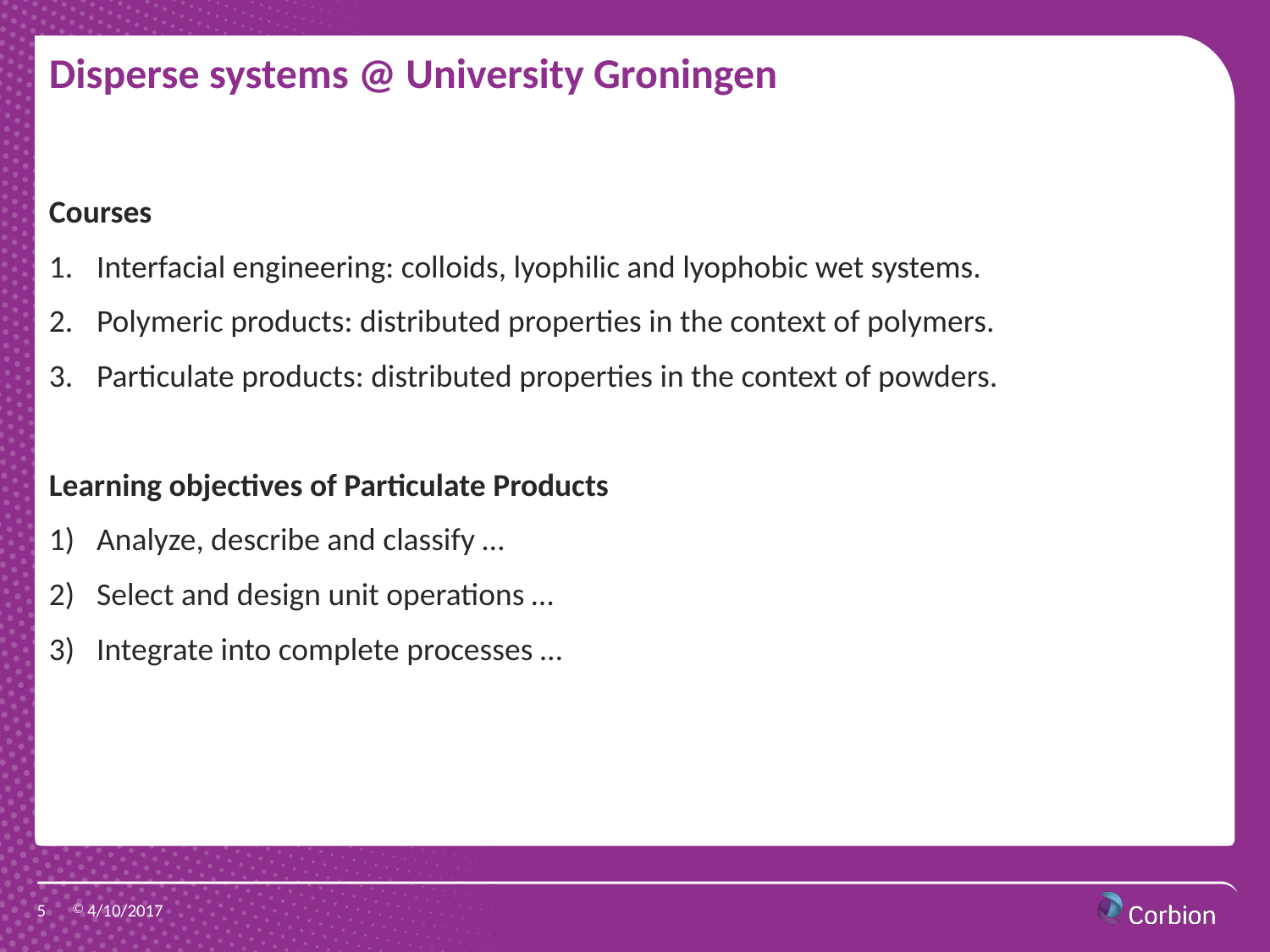

# Disperse systems @ University Groningen
Courses
Interfacial engineering: colloids, lyophilic and lyophobic wet systems.
Polymeric products: distributed properties in the context of polymers.
Particulate products: distributed properties in the context of powders.

Learning objectives of Particulate Products
Analyze, describe and classify …
Select and design unit operations …
Integrate into complete processes …

5
4/10/2017